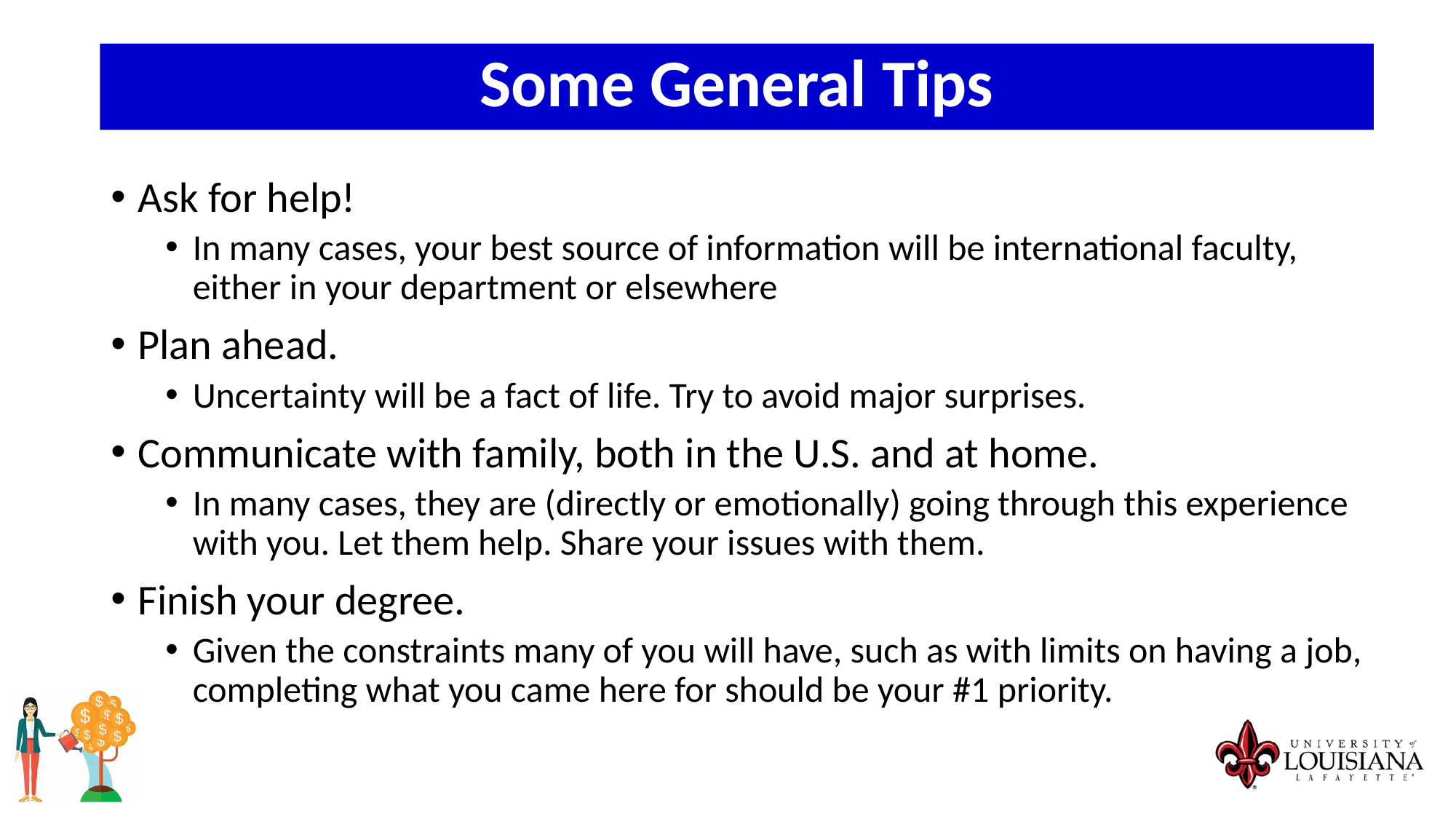

Some General Tips
Ask for help!
In many cases, your best source of information will be international faculty, either in your department or elsewhere
Plan ahead.
Uncertainty will be a fact of life. Try to avoid major surprises.
Communicate with family, both in the U.S. and at home.
In many cases, they are (directly or emotionally) going through this experience with you. Let them help. Share your issues with them.
Finish your degree.
Given the constraints many of you will have, such as with limits on having a job, completing what you came here for should be your #1 priority.